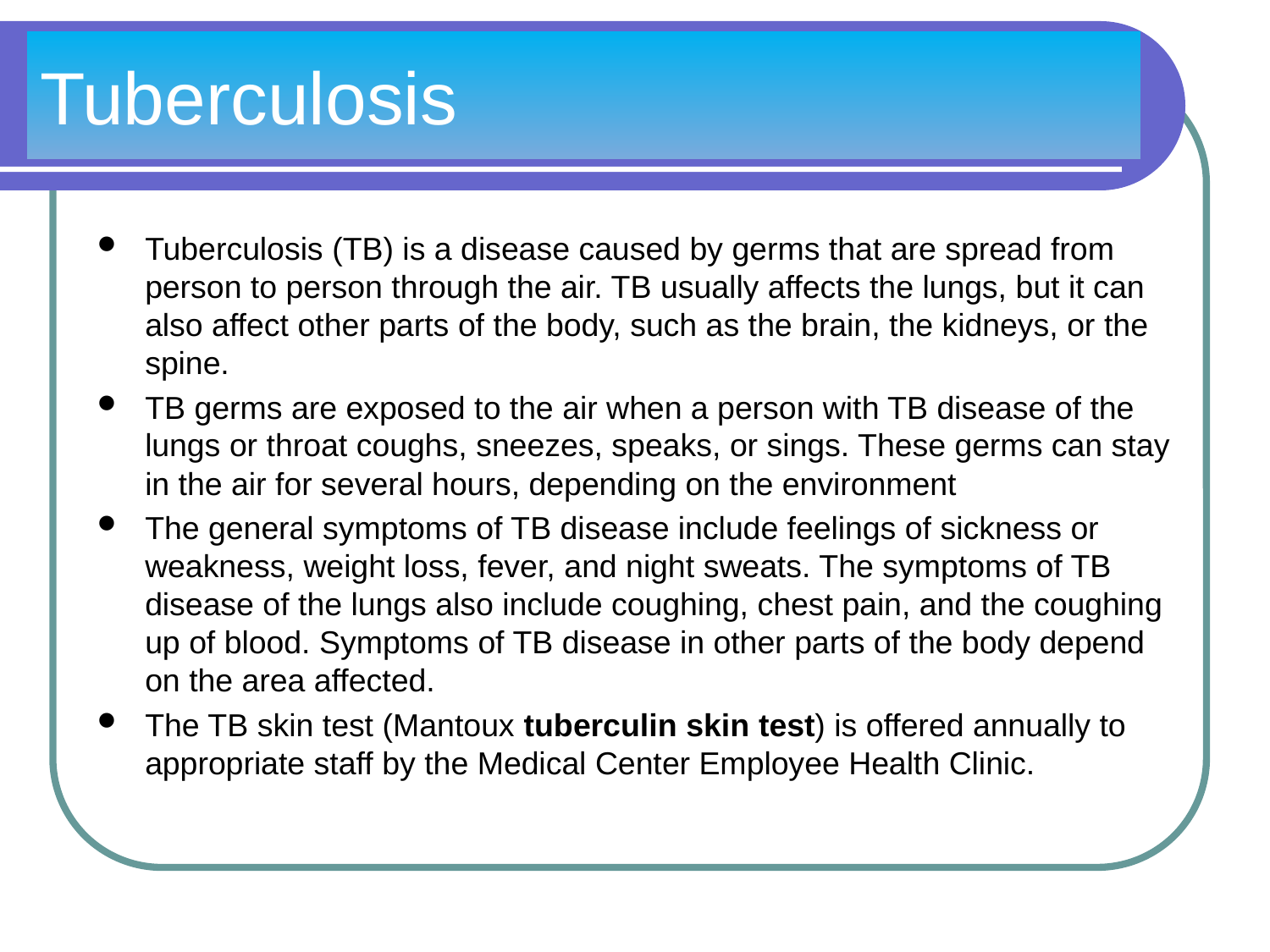

# Tuberculosis
Tuberculosis (TB) is a disease caused by germs that are spread from person to person through the air. TB usually affects the lungs, but it can also affect other parts of the body, such as the brain, the kidneys, or the spine.
TB germs are exposed to the air when a person with TB disease of the lungs or throat coughs, sneezes, speaks, or sings. These germs can stay in the air for several hours, depending on the environment
The general symptoms of TB disease include feelings of sickness or weakness, weight loss, fever, and night sweats. The symptoms of TB disease of the lungs also include coughing, chest pain, and the coughing up of blood. Symptoms of TB disease in other parts of the body depend on the area affected.
The TB skin test (Mantoux tuberculin skin test) is offered annually to appropriate staff by the Medical Center Employee Health Clinic.